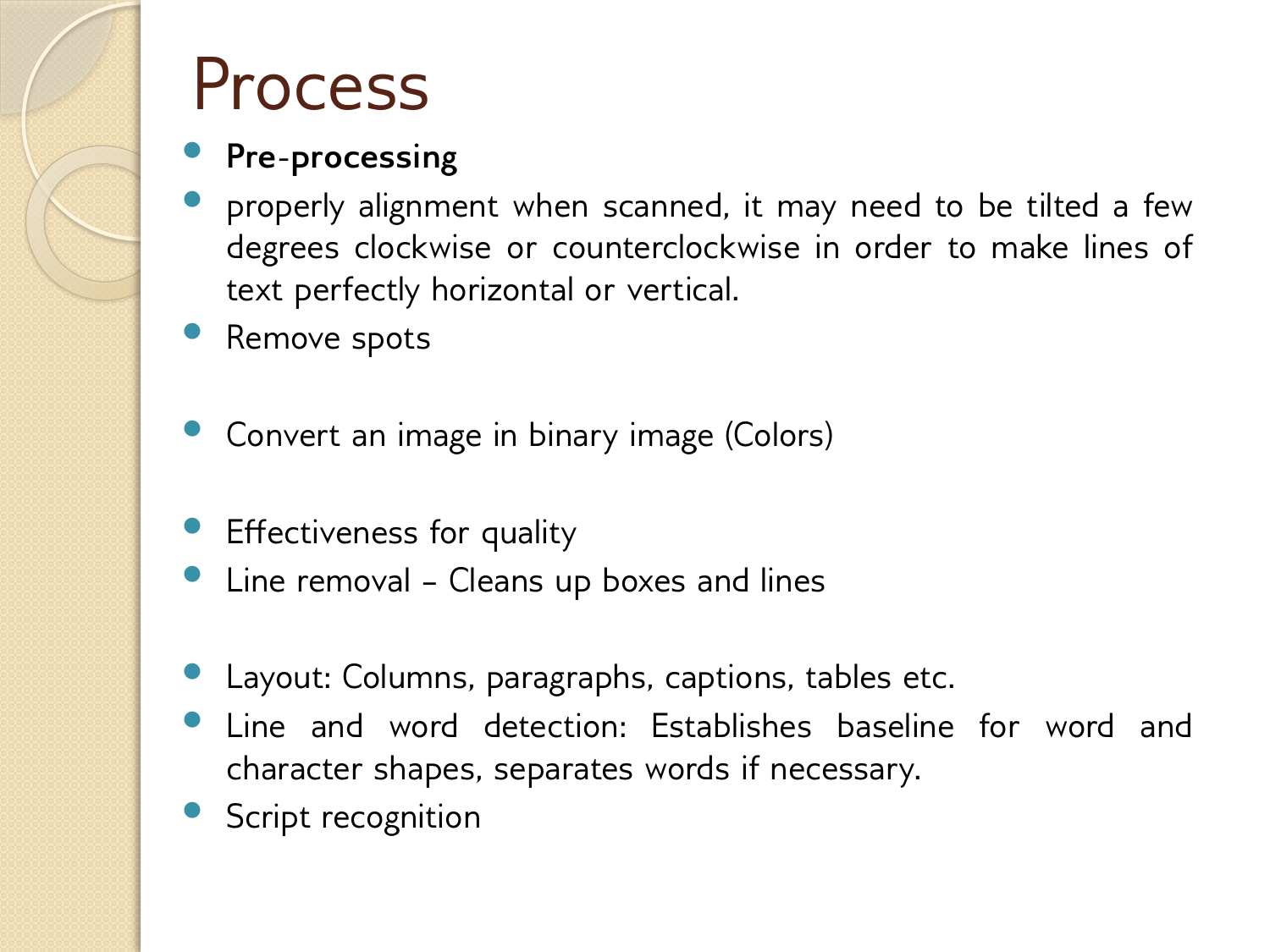

# Process
Pre-processing
properly alignment when scanned, it may need to be tilted a few degrees clockwise or counterclockwise in order to make lines of text perfectly horizontal or vertical.
Remove spots

Convert an image in binary image (Colors)

Effectiveness for quality
Line removal – Cleans up boxes and lines

Layout: Columns, paragraphs, captions, tables etc.
Line and word detection: Establishes baseline for word and character shapes, separates words if necessary.
Script recognition